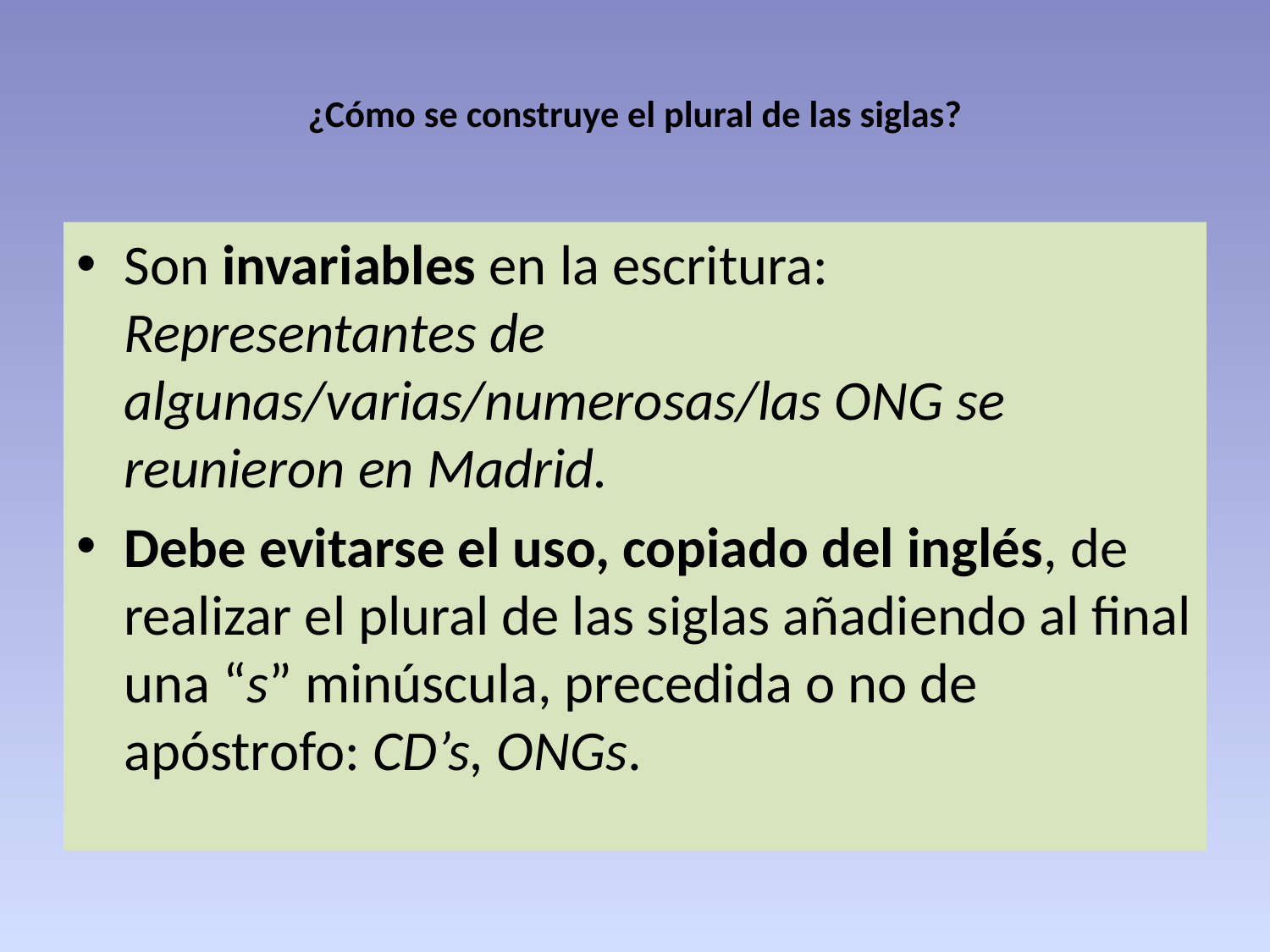

# ¿Cómo se construye el plural de las siglas?
Son invariables en la escritura: Representantes de algunas/varias/numerosas/las ONG se reunieron en Madrid.
Debe evitarse el uso, copiado del inglés, de realizar el plural de las siglas añadiendo al final una “s” minúscula, precedida o no de apóstrofo: CD’s, ONGs.